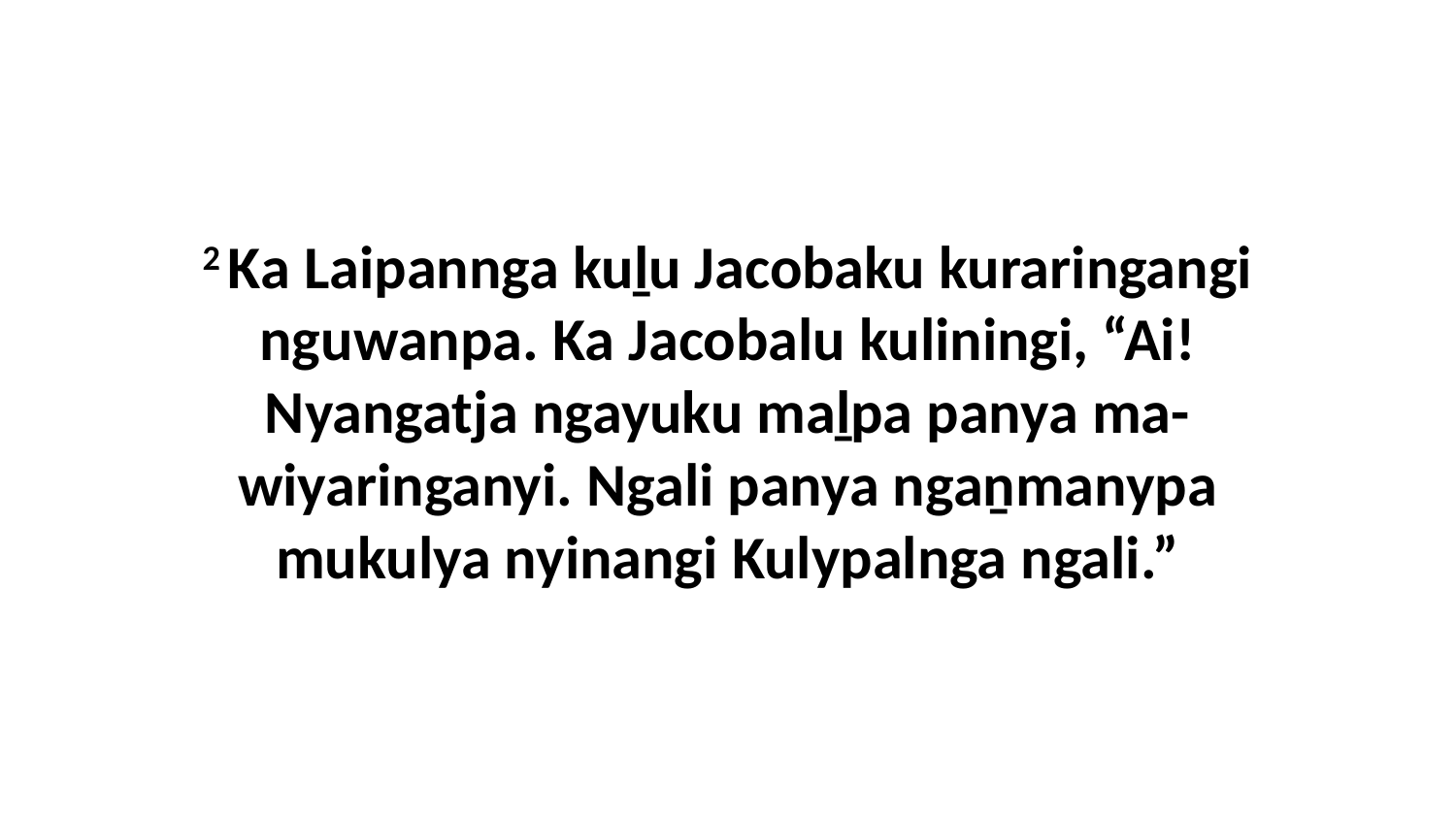

2 Ka Laipannga kuḻu Jacobaku kuraringangi nguwanpa. Ka Jacobalu kuliningi, “Ai! Nyangatja ngayuku maḻpa panya ma-wiyaringanyi. Ngali panya ngaṉmanypa mukulya nyinangi Kulypalnga ngali.”